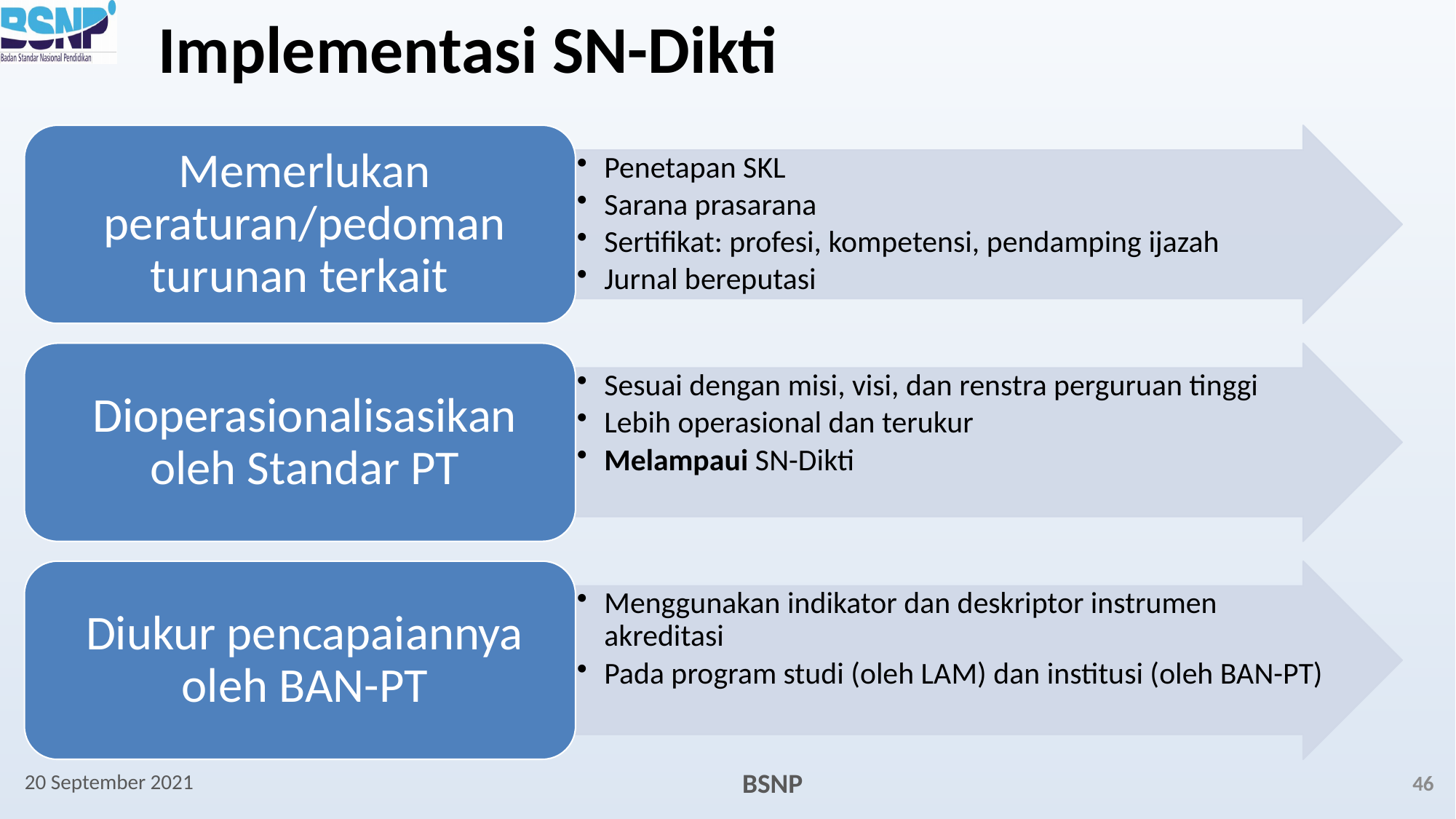

# Implementasi SN-Dikti
Penetapan SKL
Sarana prasarana
Sertifikat: profesi, kompetensi, pendamping ijazah
Jurnal bereputasi
Memerlukan peraturan/pedoman turunan terkait
Sesuai dengan misi, visi, dan renstra perguruan tinggi
Lebih operasional dan terukur
Melampaui SN-Dikti
Dioperasionalisasikan oleh Standar PT
Menggunakan indikator dan deskriptor instrumen akreditasi
Pada program studi (oleh LAM) dan institusi (oleh BAN-PT)

Diukur pencapaiannya oleh BAN-PT
20 September 2021
46
BSNP